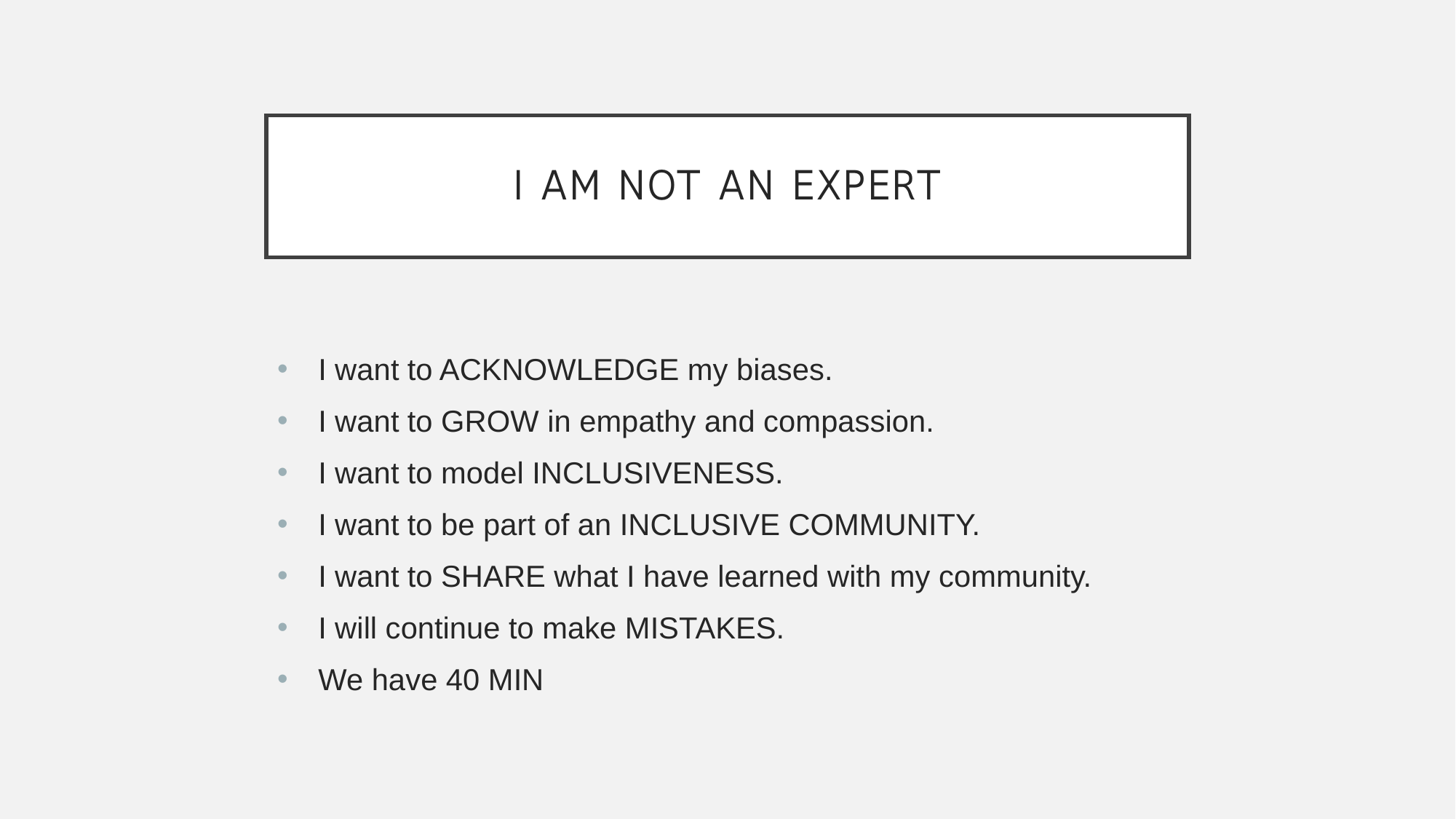

# I am not an expert
I want to ACKNOWLEDGE my biases.
I want to GROW in empathy and compassion.
I want to model INCLUSIVENESS.
I want to be part of an INCLUSIVE COMMUNITY.
I want to SHARE what I have learned with my community.
I will continue to make MISTAKES.
We have 40 MIN